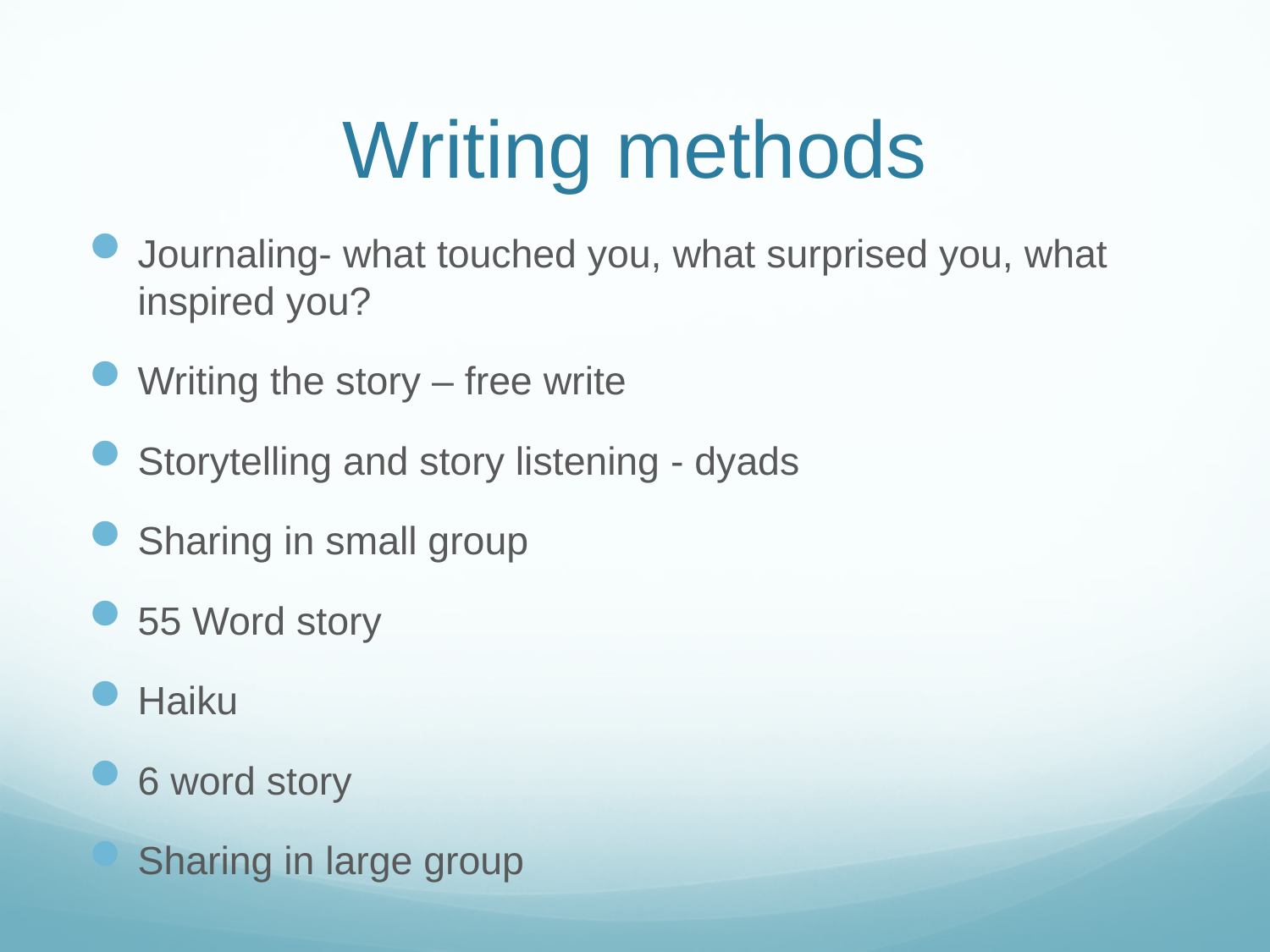

# Writing methods
Journaling- what touched you, what surprised you, what inspired you?
Writing the story – free write
Storytelling and story listening - dyads
Sharing in small group
55 Word story
Haiku
6 word story
Sharing in large group